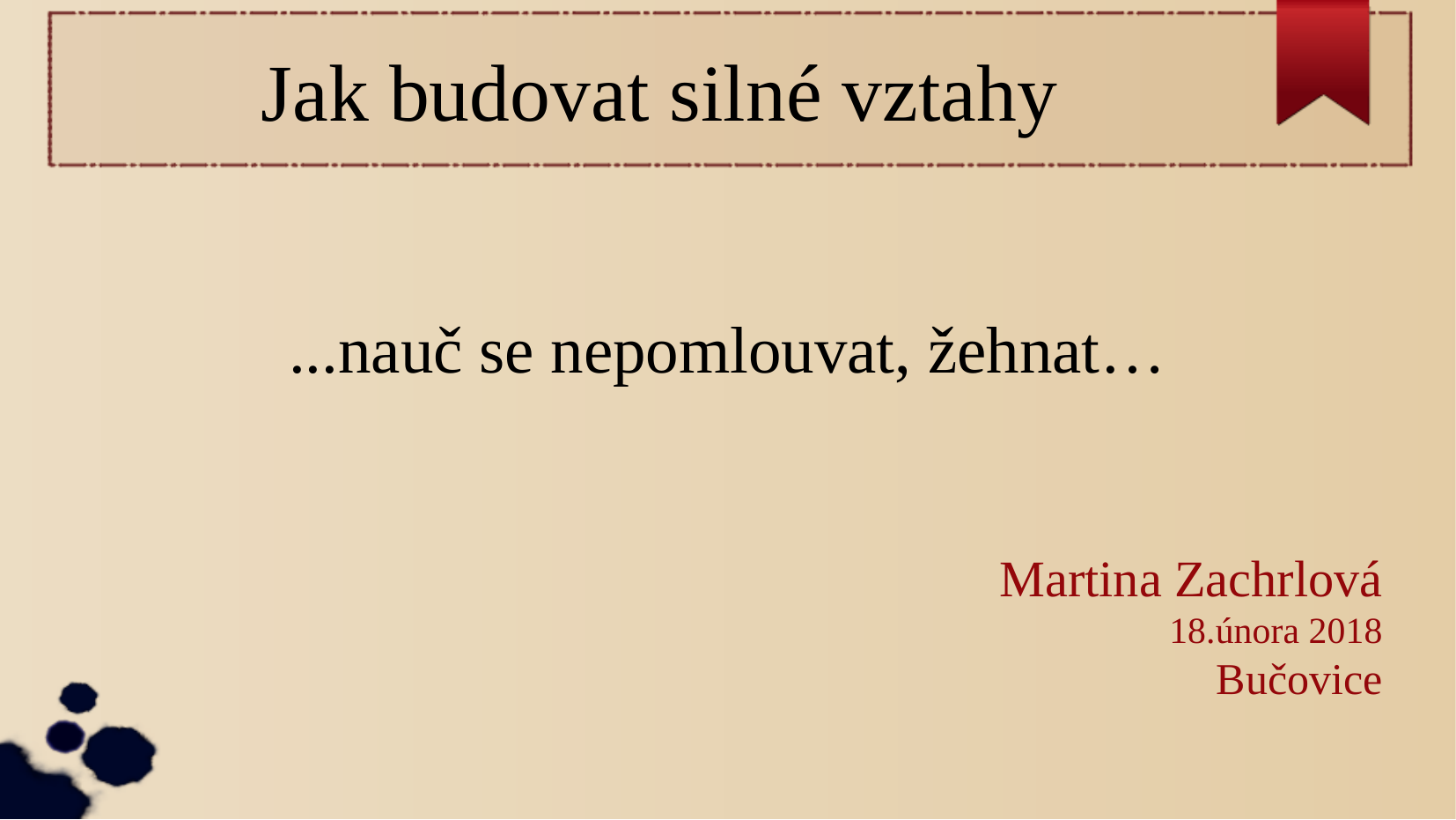

Jak budovat silné vztahy

...nauč se nepomlouvat, žehnat…

Martina Zachrlová
18.února 2018
Bučovice